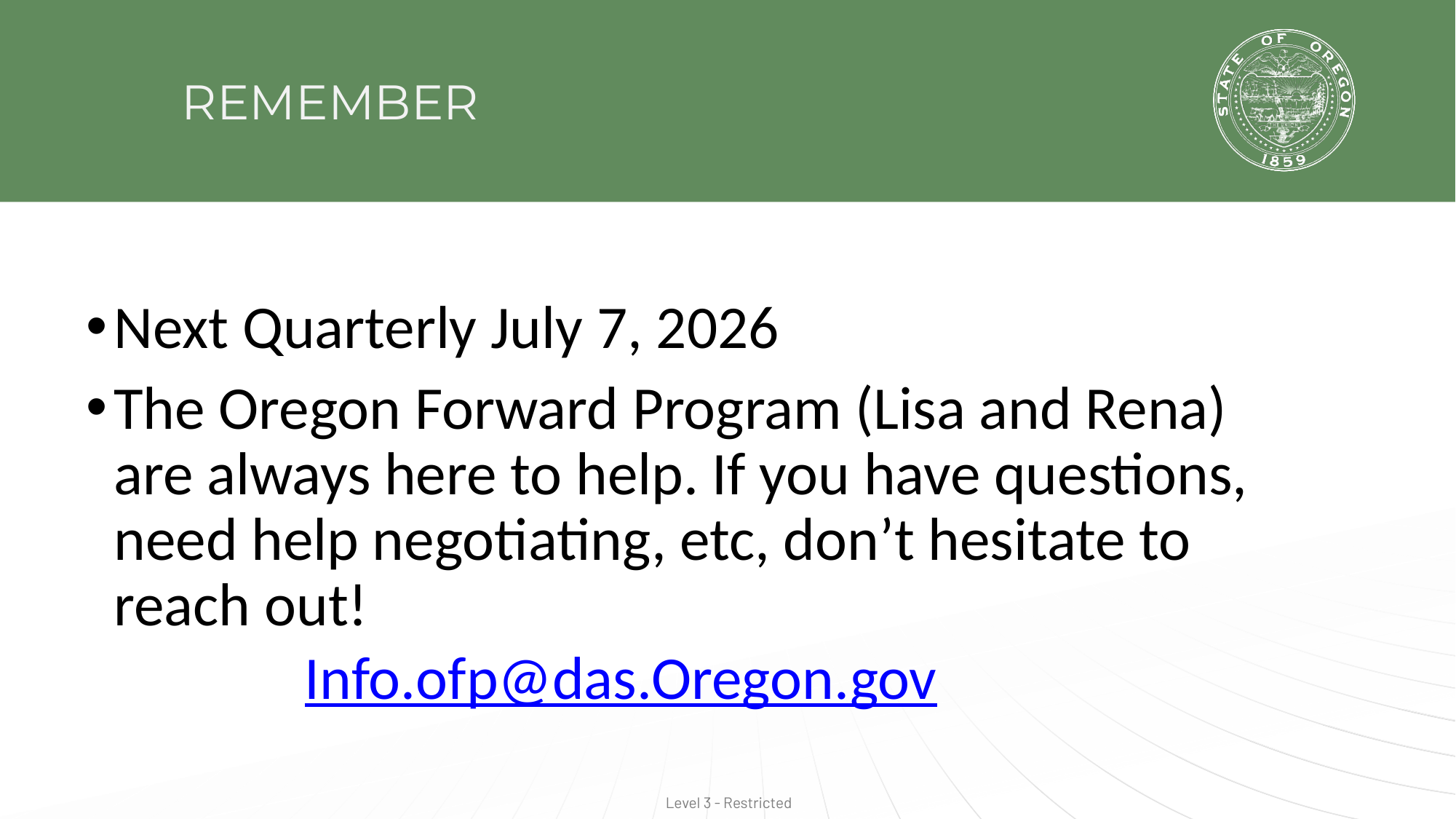

# REMEMBER
Next Quarterly July 7, 2026
The Oregon Forward Program (Lisa and Rena) are always here to help. If you have questions, need help negotiating, etc, don’t hesitate to reach out!
Info.ofp@das.Oregon.gov